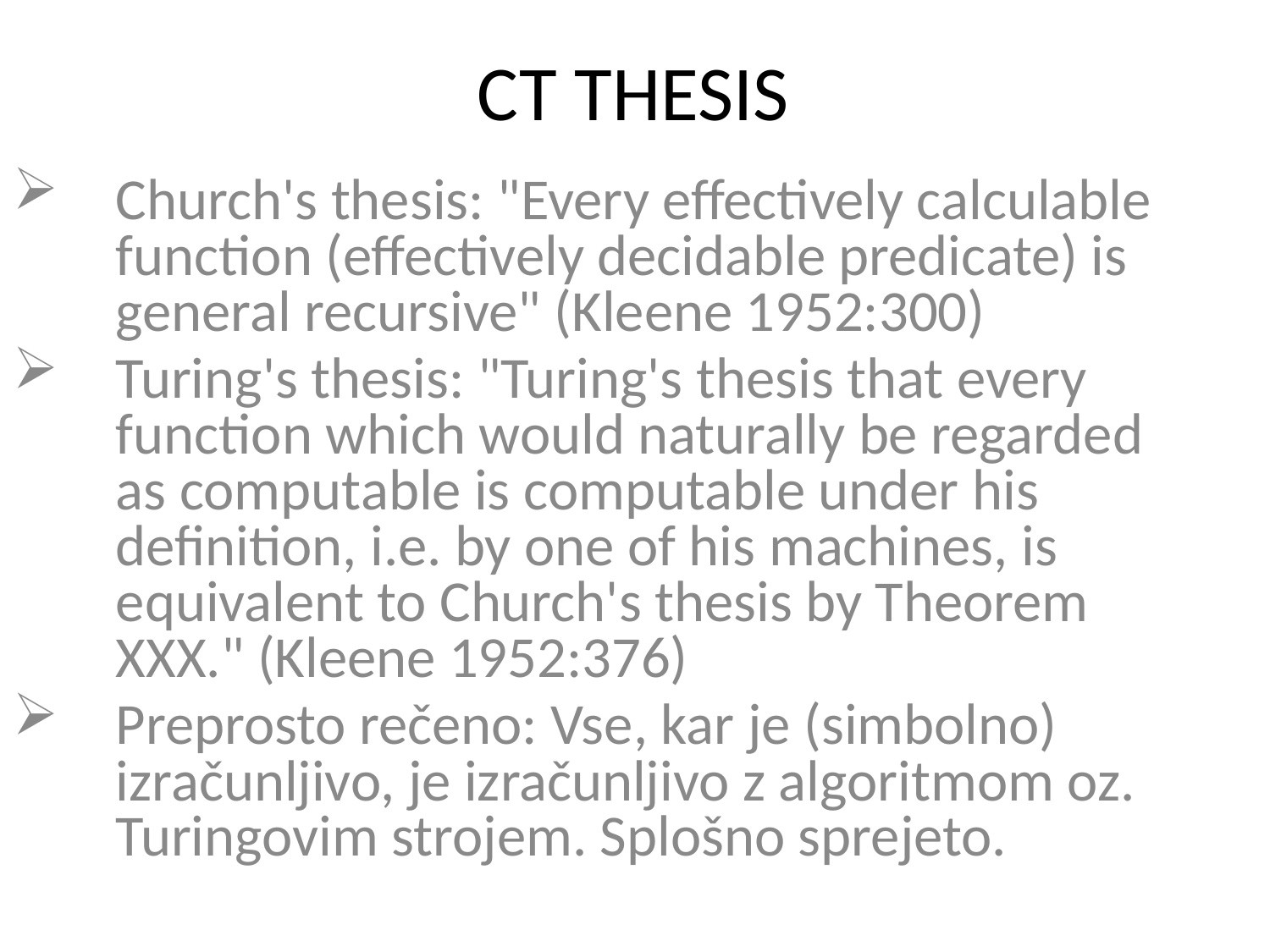

# CT THESIS
Church's thesis: "Every effectively calculable function (effectively decidable predicate) is general recursive" (Kleene 1952:300)
Turing's thesis: "Turing's thesis that every function which would naturally be regarded as computable is computable under his definition, i.e. by one of his machines, is equivalent to Church's thesis by Theorem XXX." (Kleene 1952:376)
Preprosto rečeno: Vse, kar je (simbolno) izračunljivo, je izračunljivo z algoritmom oz. Turingovim strojem. Splošno sprejeto.